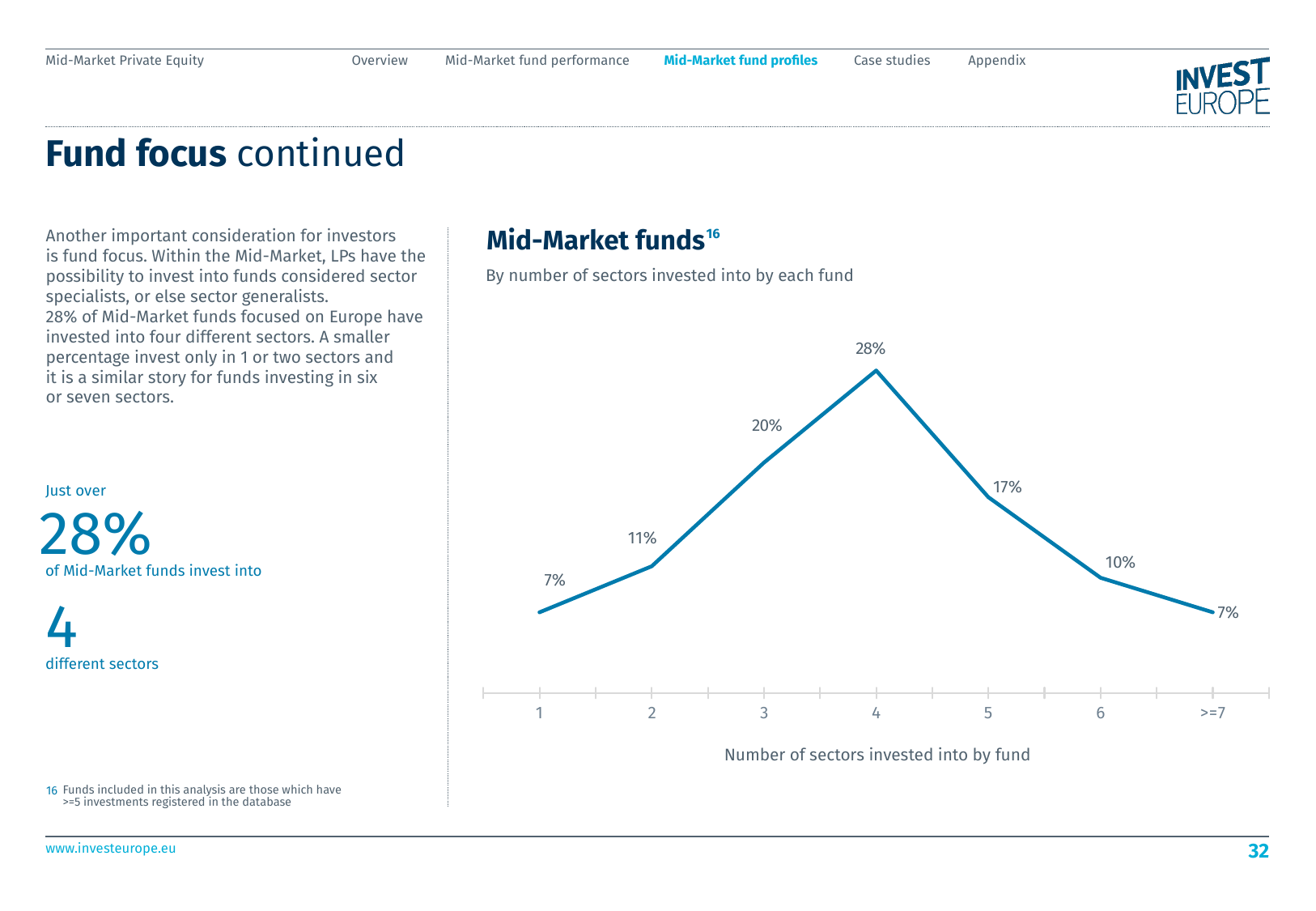

# Fund focus continued
Another important consideration for investors
is fund focus. Within the Mid-Market, LPs have the possibility to invest into funds considered sector specialists, or else sector generalists.
28% of Mid-Market funds focused on Europe have invested into four different sectors. A smaller percentage invest only in 1 or two sectors and
it is a similar story for funds investing in six
or seven sectors.
16
Mid-Market funds
By number of sectors invested into by each fund

### Chart

| Category | Series 1 |
|---|---|
| 1 | 0.07 |
| 2 | 0.11 |
| 3 | 0.2 |
| 4 | 0.28 |
| 5 | 0.17 |
| 6 | 0.1 |
| >=7 | 0.07 |
Just over
28%
of Mid-Market funds invest into
4
different sectors
Number of sectors invested into by fund
Funds included in this analysis are those which have
>=5 investments registered in the database
16
32
www.investeurope.eu